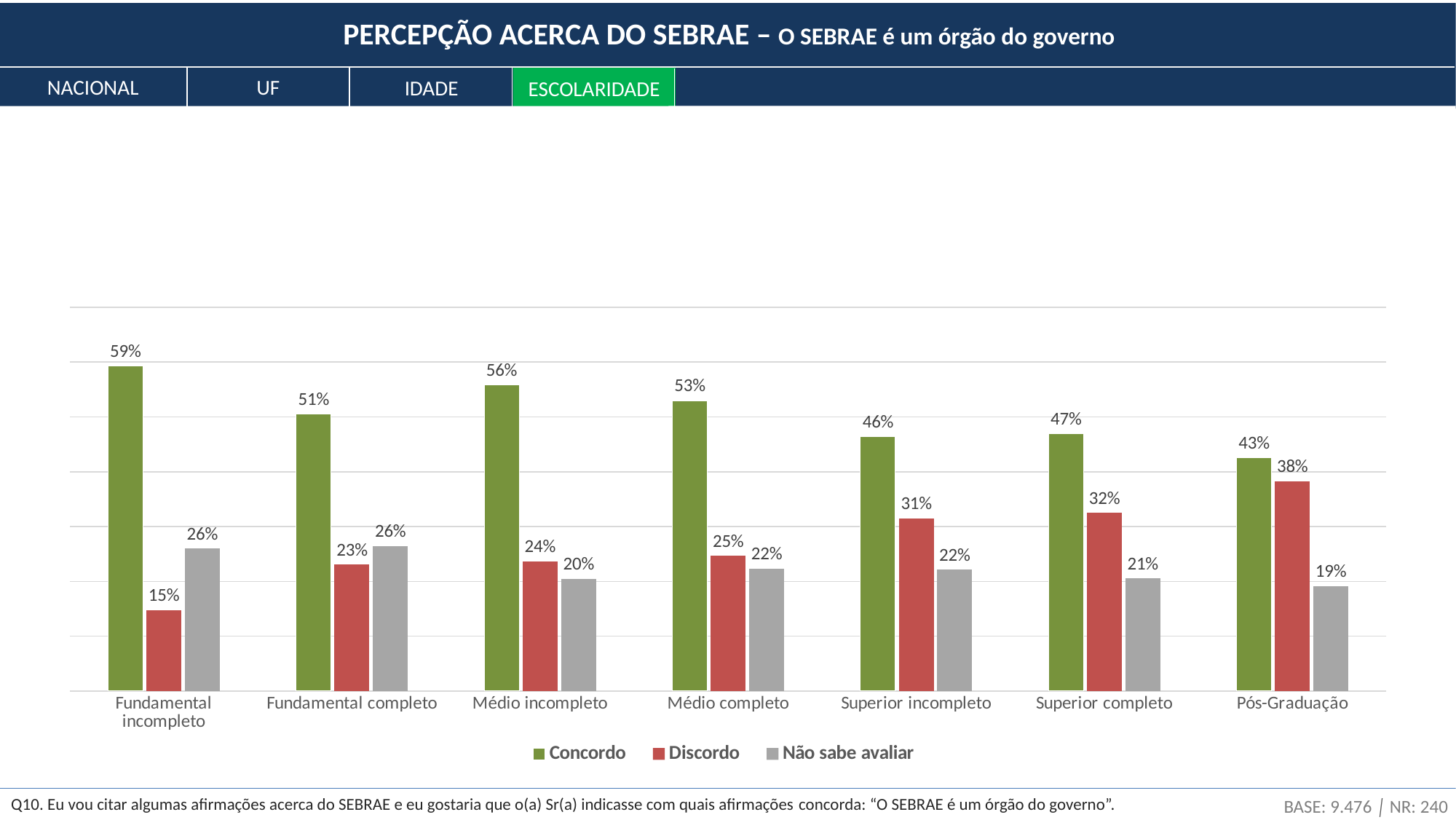

PERCEPÇÃO ACERCA DO SEBRAE – O SEBRAE é um órgão do governo
NACIONAL
UF
IDADE
ESCOLARIDADE

### Chart

| Category | Concordo | Discordo | Não sabe avaliar |
|---|---|---|---|
| Fundamental incompleto | 0.5927015829074455 | 0.14776037277194048 | 0.259538044320614 |
| Fundamental completo | 0.5052991677222561 | 0.2306828204037136 | 0.2640180118740303 |
| Médio incompleto | 0.5590443653797152 | 0.23623550174120667 | 0.20472013287907814 |
| Médio completo | 0.529818499634026 | 0.24670294525483727 | 0.22347855511113665 |
| Superior incompleto | 0.4639491123415223 | 0.31449579063493666 | 0.22155509702354098 |
| Superior completo | 0.469929977227082 | 0.3247340237854589 | 0.20533599898745905 |
| Pós-Graduação | 0.42589949345754713 | 0.38263551219730685 | 0.191464994345146 |
Q10. Eu vou citar algumas afirmações acerca do SEBRAE e eu gostaria que o(a) Sr(a) indicasse com quais afirmações concorda: “O SEBRAE é um órgão do governo”.
BASE: 9.476 │ NR: 240